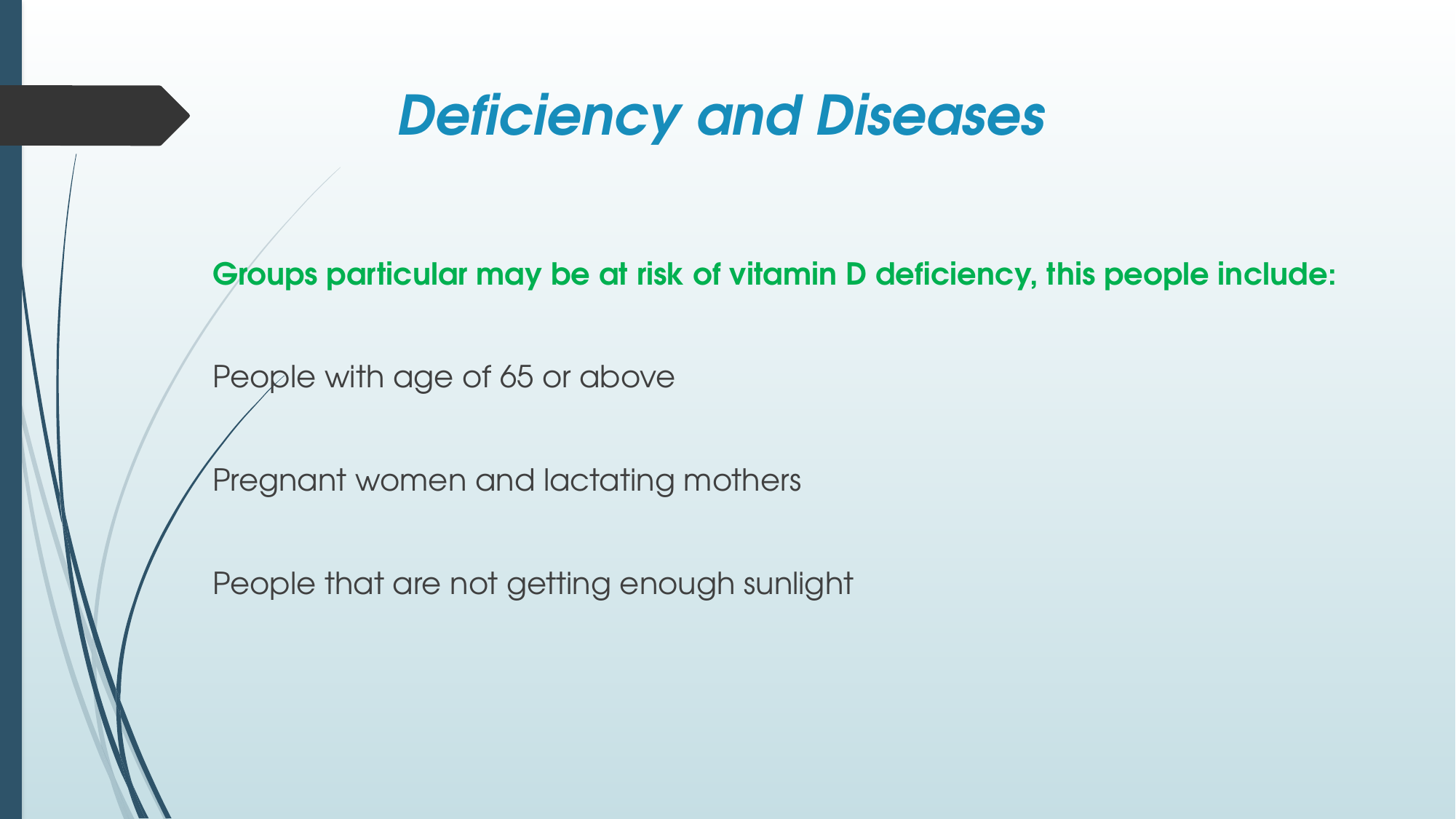

# Deficiency and Diseases
Groups particular may be at risk of vitamin D deficiency, this people include:

People with age of 65 or above

Pregnant women and lactating mothers

People that are not getting enough sunlight